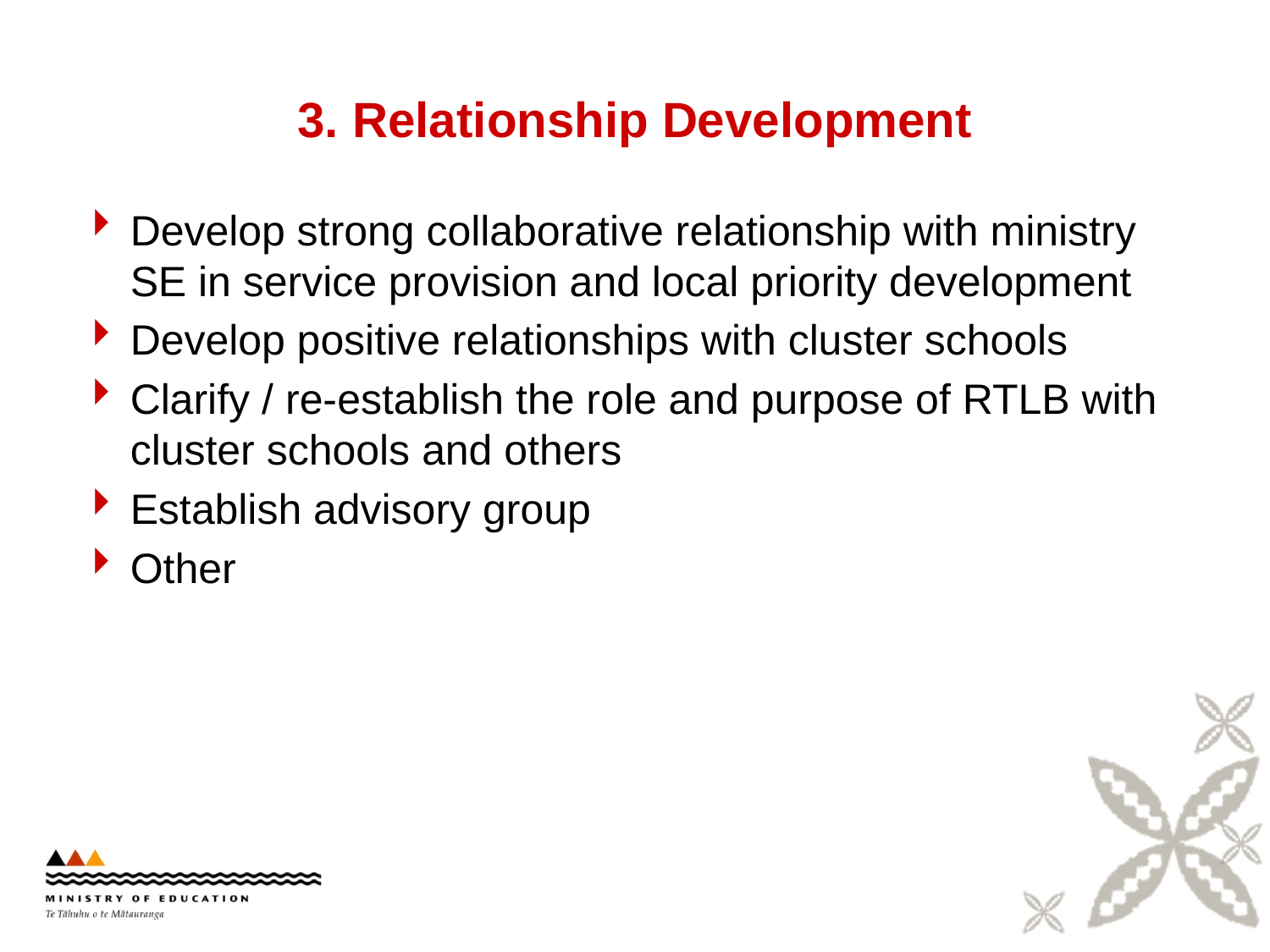

# 3. Relationship Development
Develop strong collaborative relationship with ministry SE in service provision and local priority development
Develop positive relationships with cluster schools
Clarify / re-establish the role and purpose of RTLB with  cluster schools and others
Establish advisory group
Other